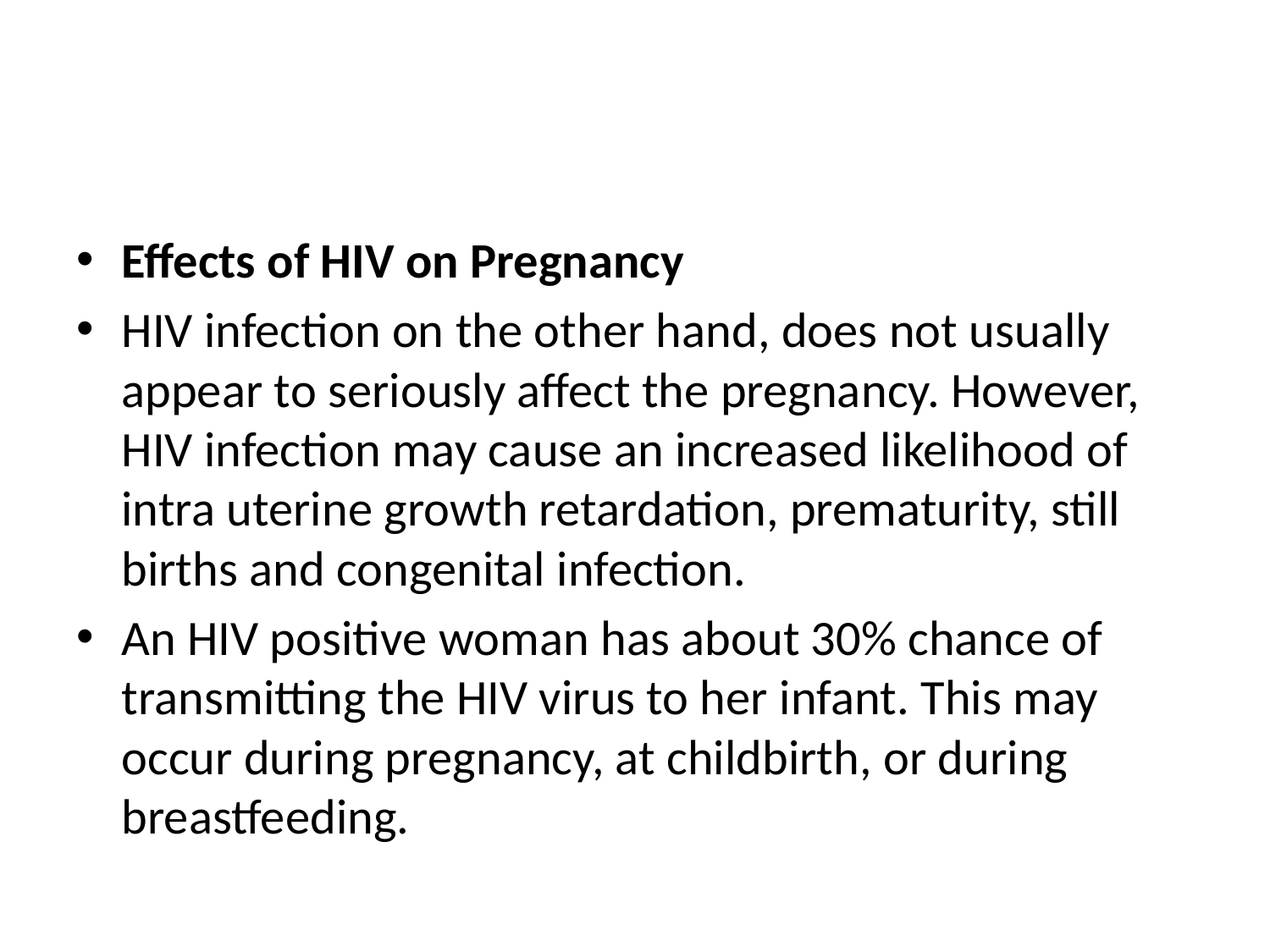

#
Effects of HIV on Pregnancy
HIV infection on the other hand, does not usually appear to seriously affect the pregnancy. However, HIV infection may cause an increased likelihood of intra uterine growth retardation, prematurity, still births and congenital infection.
An HIV positive woman has about 30% chance of transmitting the HIV virus to her infant. This may occur during pregnancy, at childbirth, or during breastfeeding.